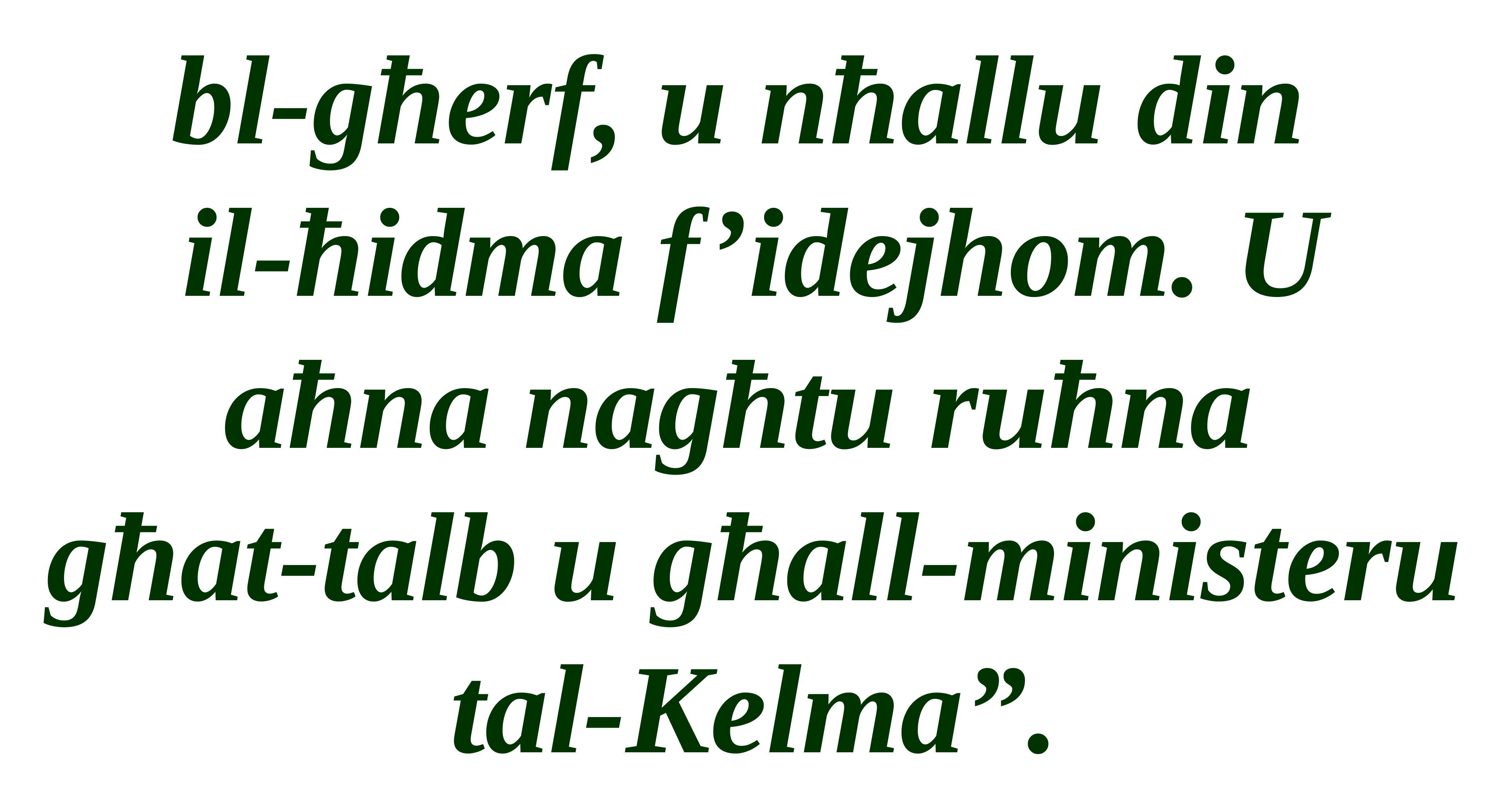

bl-għerf, u nħallu din
il-ħidma f’idejhom. U aħna nagħtu ruħna
għat-talb u għall-ministeru tal-Kelma”.